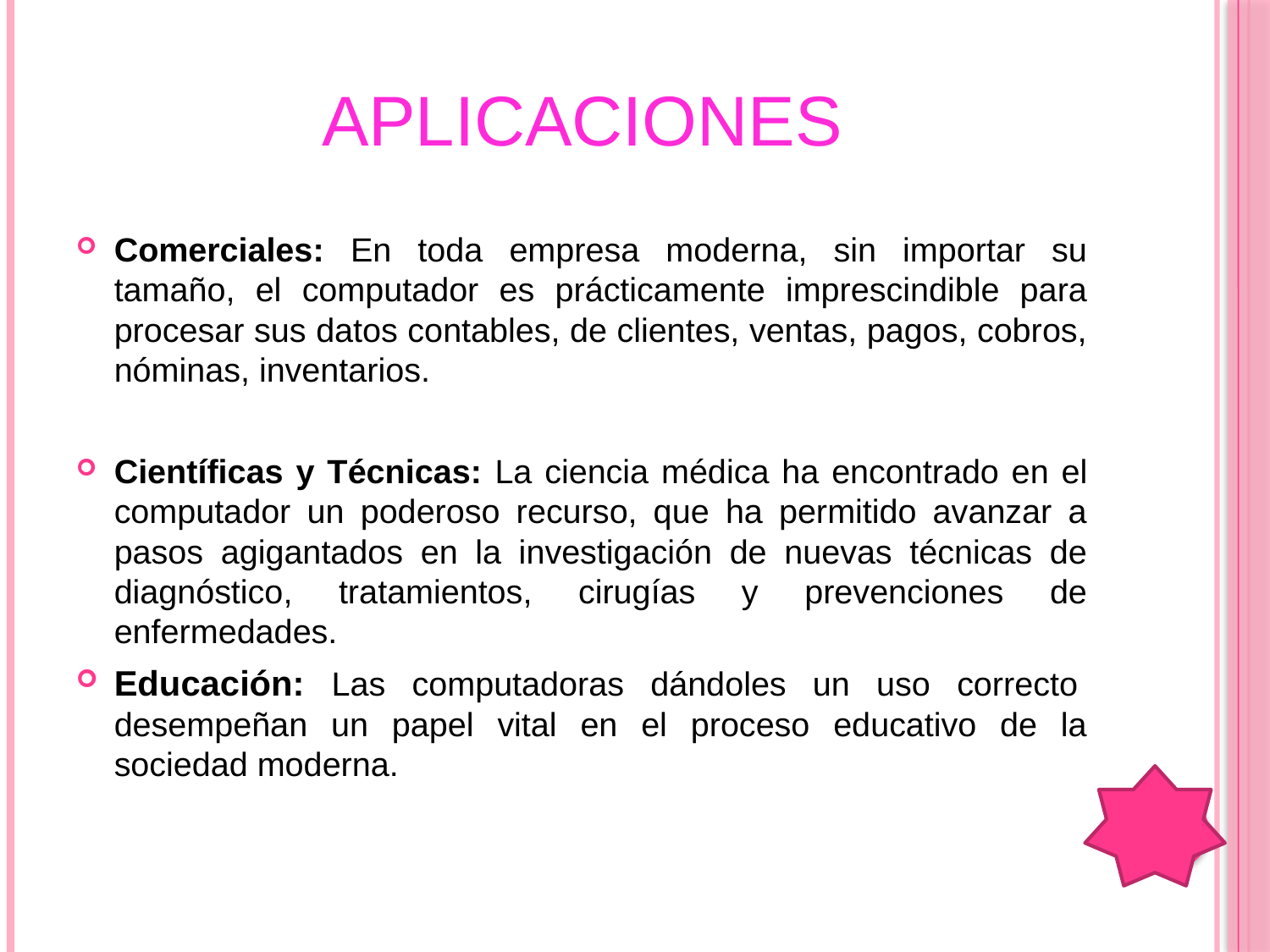

# APLICACIONES
Comerciales: En toda empresa moderna, sin importar su tamaño, el computador es prácticamente imprescindible para procesar sus datos contables, de clientes, ventas, pagos, cobros, nóminas, inventarios.

Científicas y Técnicas: La ciencia médica ha encontrado en el computador un poderoso recurso, que ha permitido avanzar a pasos agigantados en la investigación de nuevas técnicas de diagnóstico, tratamientos, cirugías y prevenciones de enfermedades.
Educación: Las computadoras dándoles un uso correcto  desempeñan un papel vital en el proceso educativo de la sociedad moderna.